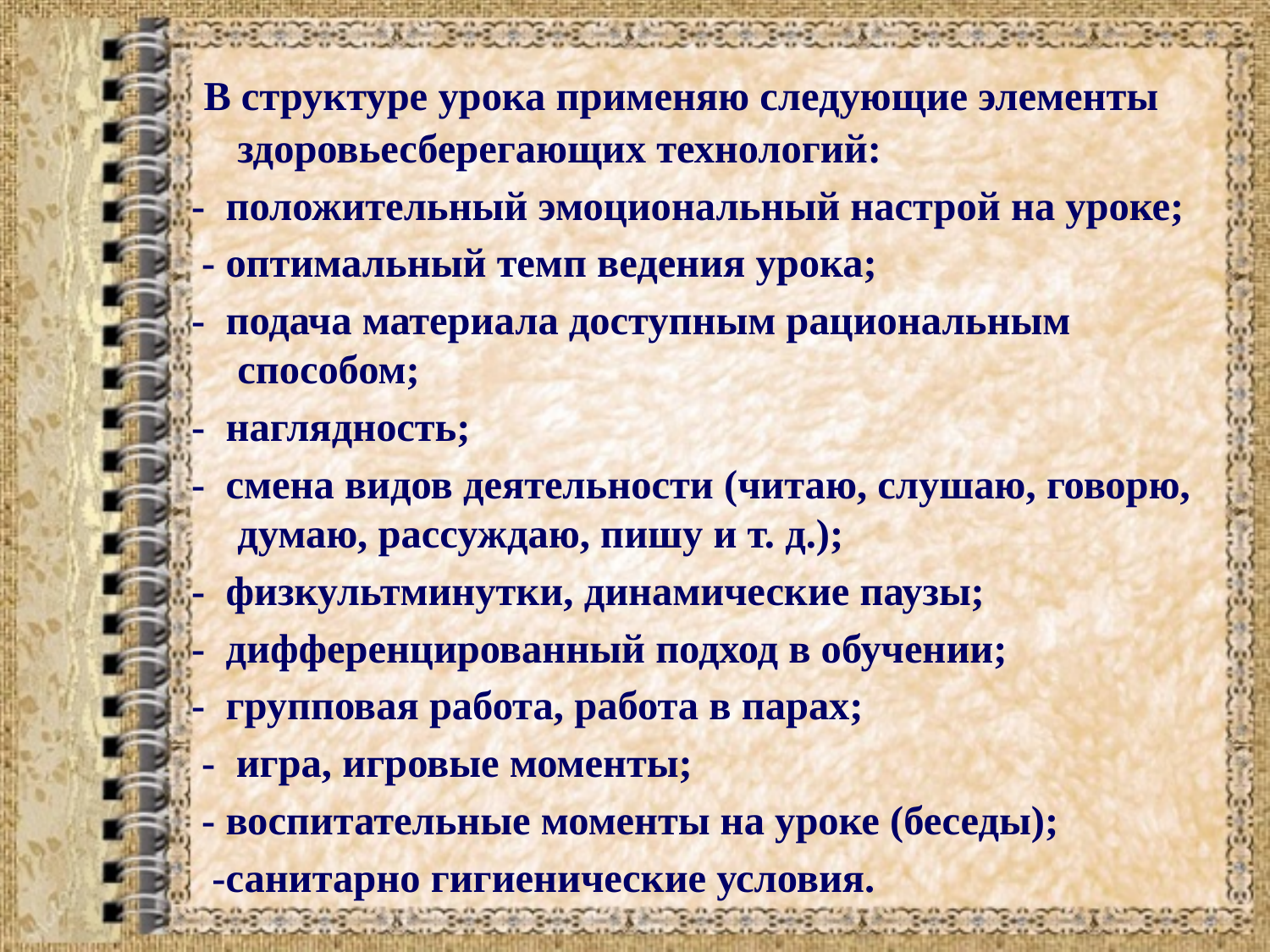

В структуре урока применяю следующие элементы здоровьесберегающих технологий:
-  положительный эмоциональный настрой на уроке;
 - оптимальный темп ведения урока;
-  подача материала доступным рациональным способом;
-  наглядность;
-  смена видов деятельности (читаю, слушаю, говорю, думаю, рассуждаю, пишу и т. д.);
-  физкультминутки, динамические паузы;
-  дифференцированный подход в обучении;
-  групповая работа, работа в парах;
 -  игра, игровые моменты;
 - воспитательные моменты на уроке (беседы);
  -санитарно гигиенические условия.